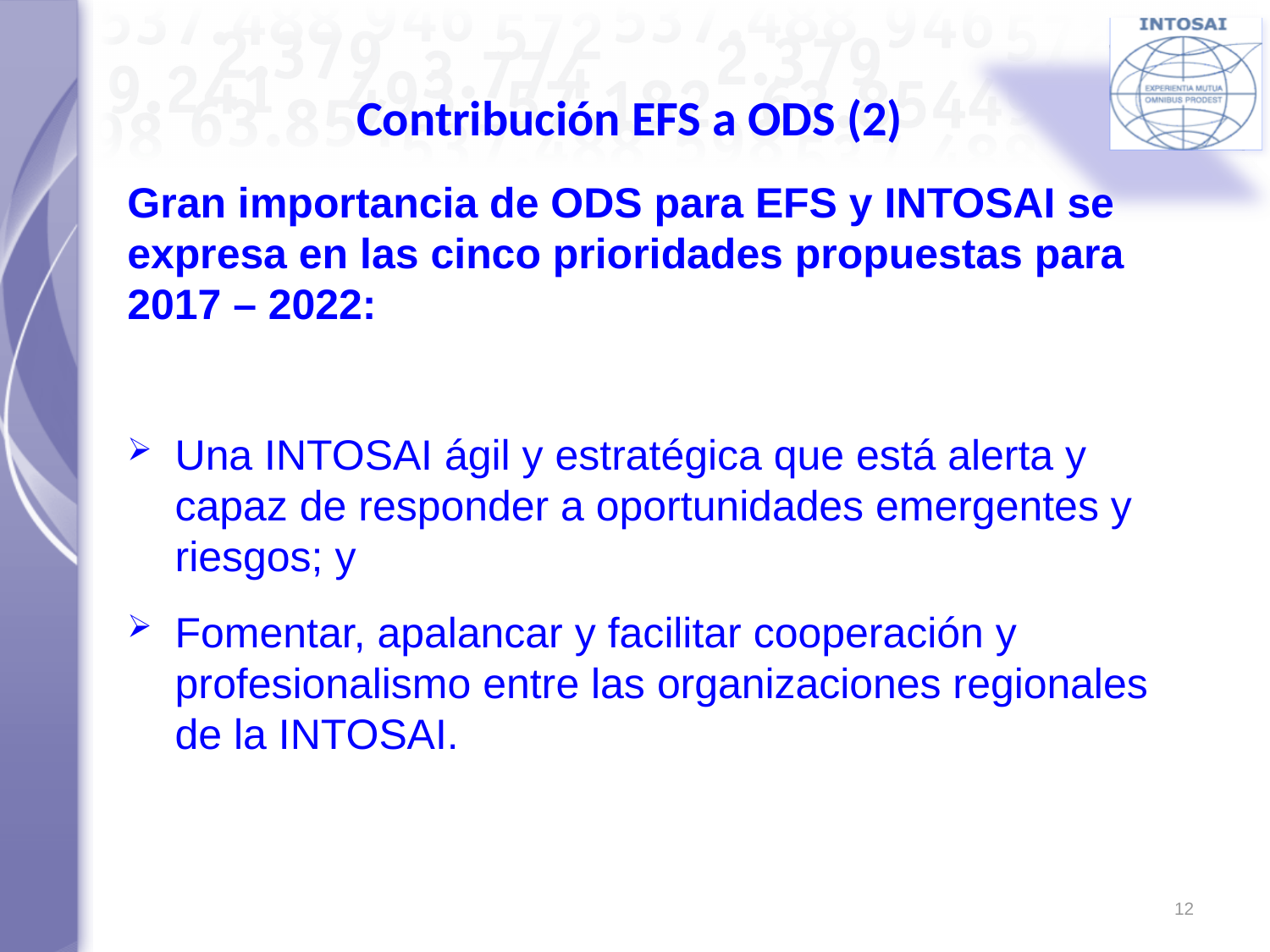

# Contribución EFS a ODS (2)
Gran importancia de ODS para EFS y INTOSAI se expresa en las cinco prioridades propuestas para  2017 – 2022:

Una INTOSAI ágil y estratégica que está alerta y capaz de responder a oportunidades emergentes y riesgos; y
Fomentar, apalancar y facilitar cooperación y profesionalismo entre las organizaciones regionales de la INTOSAI.

12